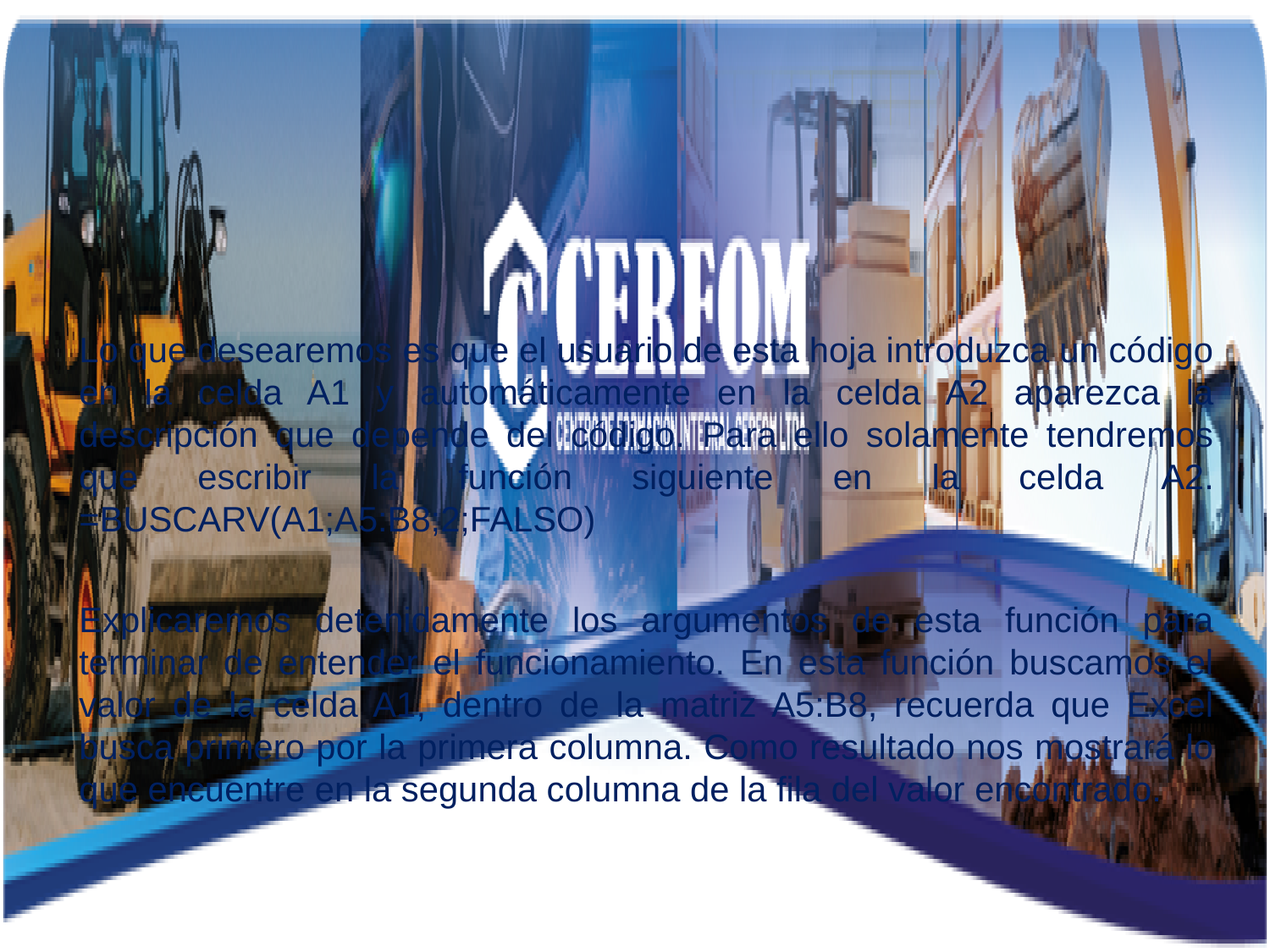

Lo que desearemos es que el usuario de esta hoja introduzca un código en la celda A1 y automáticamente en la celda A2 aparezca la descripción que depende del código. Para ello solamente tendremos que escribir la función siguiente en la celda A2. =BUSCARV(A1;A5:B8;2;FALSO)

Explicaremos detenidamente los argumentos de esta función para terminar de entender el funcionamiento. En esta función buscamos el valor de la celda A1, dentro de la matriz A5:B8, recuerda que Excel busca primero por la primera columna. Como resultado nos mostrará lo que encuentre en la segunda columna de la fila del valor encontrado.